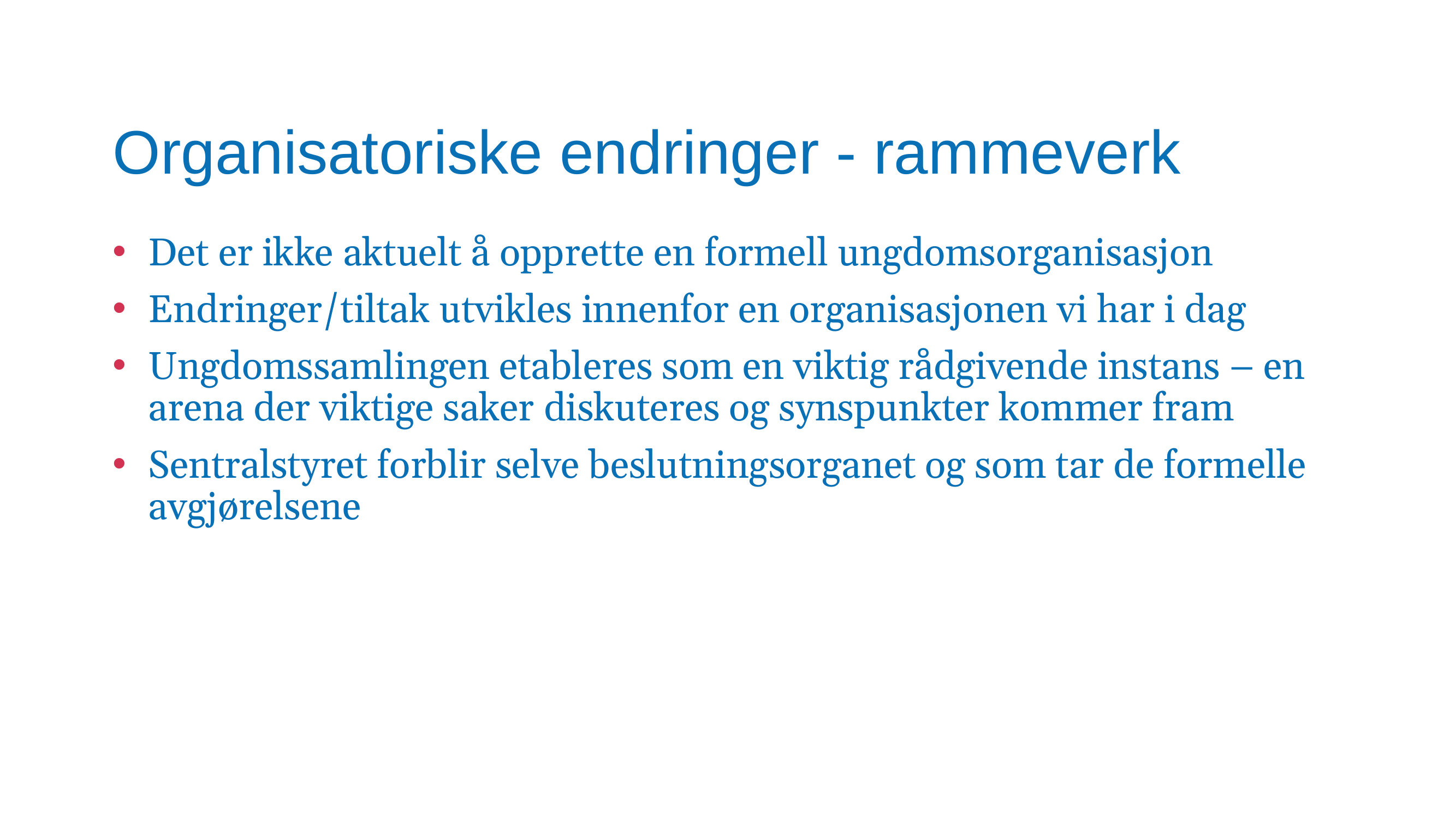

# Organisatoriske endringer - rammeverk
Det er ikke aktuelt å opprette en formell ungdomsorganisasjon
Endringer/tiltak utvikles innenfor en organisasjonen vi har i dag
Ungdomssamlingen etableres som en viktig rådgivende instans – en arena der viktige saker diskuteres og synspunkter kommer fram
Sentralstyret forblir selve beslutningsorganet og som tar de formelle avgjørelsene